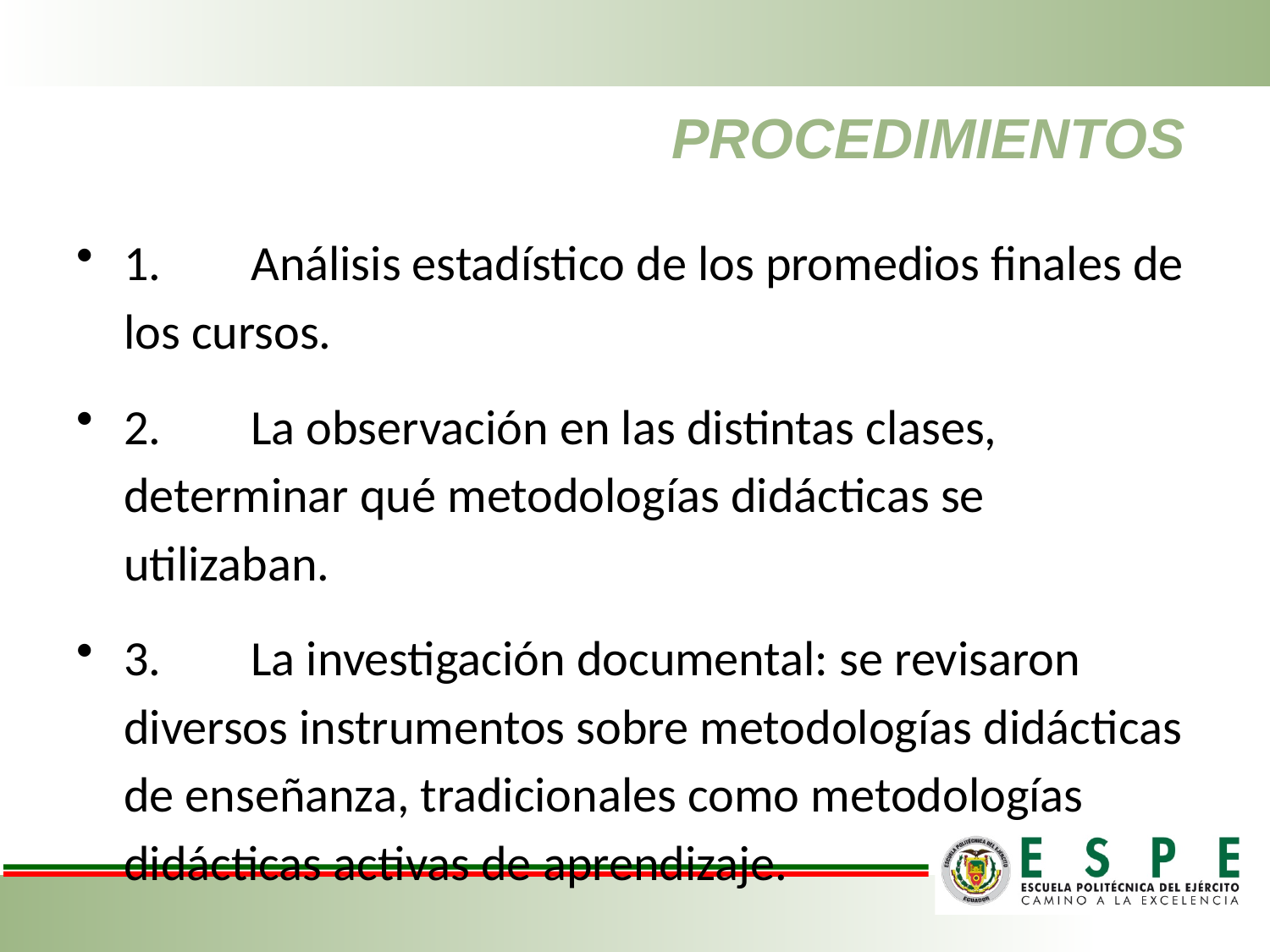

# PROCEDIMIENTOS
1.	Análisis estadístico de los promedios finales de los cursos.
2.	La observación en las distintas clases, determinar qué metodologías didácticas se utilizaban.
3.	La investigación documental: se revisaron diversos instrumentos sobre metodologías didácticas de enseñanza, tradicionales como metodologías didácticas activas de aprendizaje.